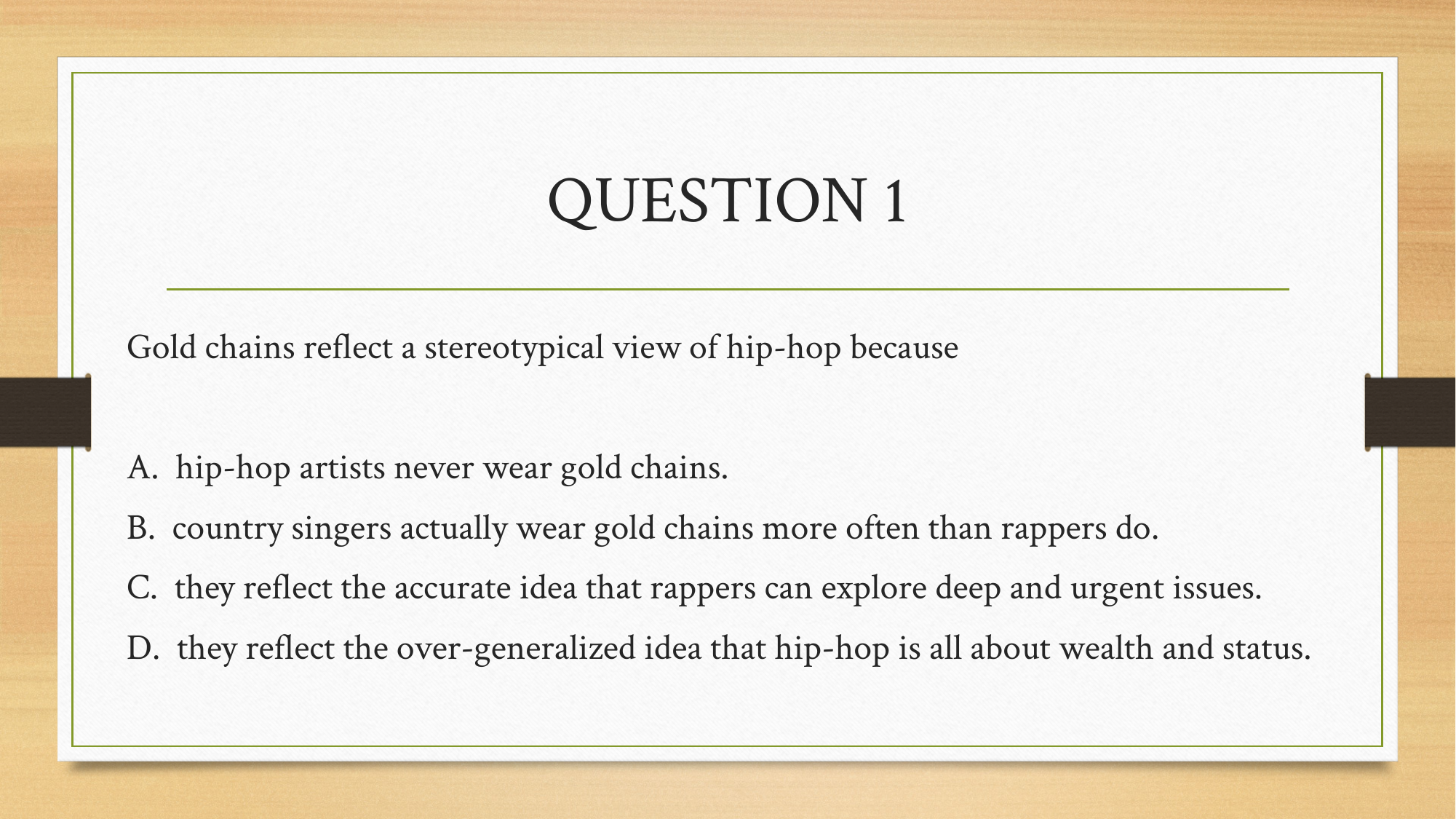

# QUESTION 1
Gold chains reflect a stereotypical view of hip-hop because

A.  hip-hop artists never wear gold chains.
B.  country singers actually wear gold chains more often than rappers do.
C.  they reflect the accurate idea that rappers can explore deep and urgent issues.
D.  they reflect the over-generalized idea that hip-hop is all about wealth and status.